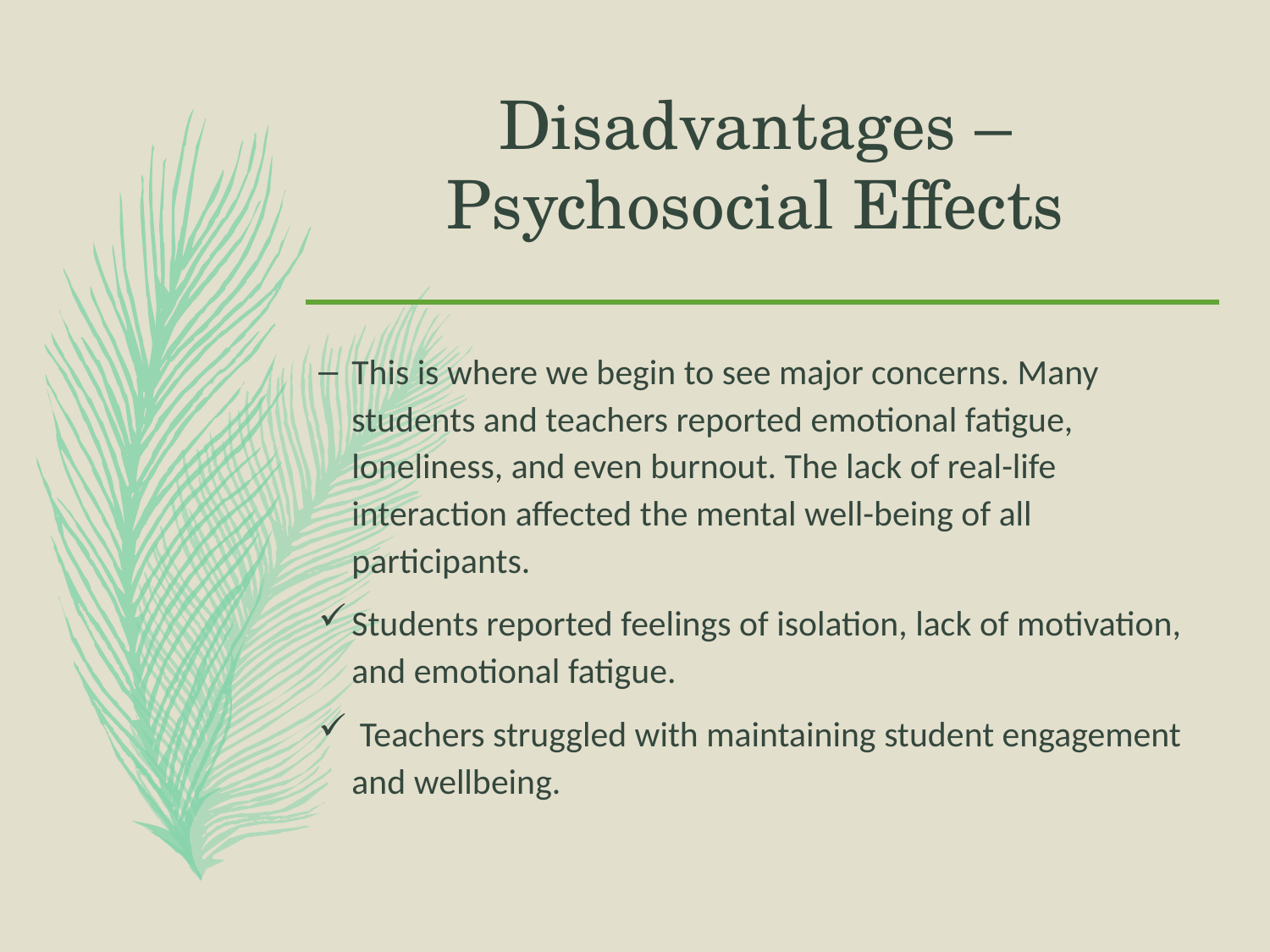

# Disadvantages – Psychosocial Effects
This is where we begin to see major concerns. Many students and teachers reported emotional fatigue, loneliness, and even burnout. The lack of real-life interaction affected the mental well-being of all participants.
Students reported feelings of isolation, lack of motivation, and emotional fatigue.
 Teachers struggled with maintaining student engagement and wellbeing.